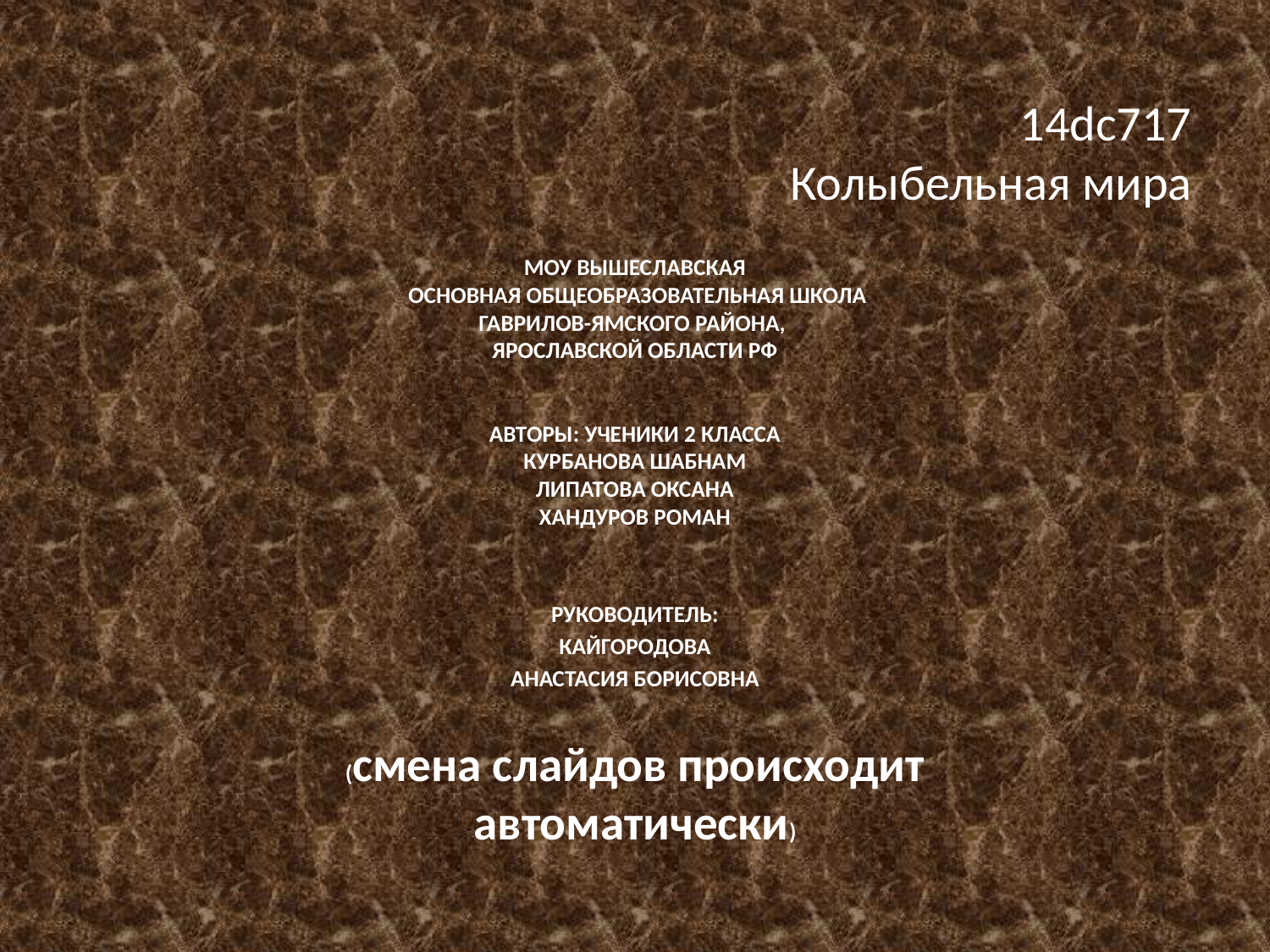

# 14dc717 Колыбельная мира
МОУ ВЫШЕСЛАВСКАЯ
 ОСНОВНАЯ ОБЩЕОБРАЗОВАТЕЛЬНАЯ ШКОЛА
ГАВРИЛОВ-ЯМСКОГО РАЙОНА,
ЯРОСЛАВСКОЙ ОБЛАСТИ РФ
АВТОРЫ: УЧЕНИКИ 2 КЛАССА
КУРБАНОВА ШАБНАМ
ЛИПАТОВА ОКСАНА
ХАНДУРОВ РОМАН

РУКОВОДИТЕЛЬ:
КАЙГОРОДОВА
АНАСТАСИЯ БОРИСОВНА

(смена слайдов происходит автоматически)